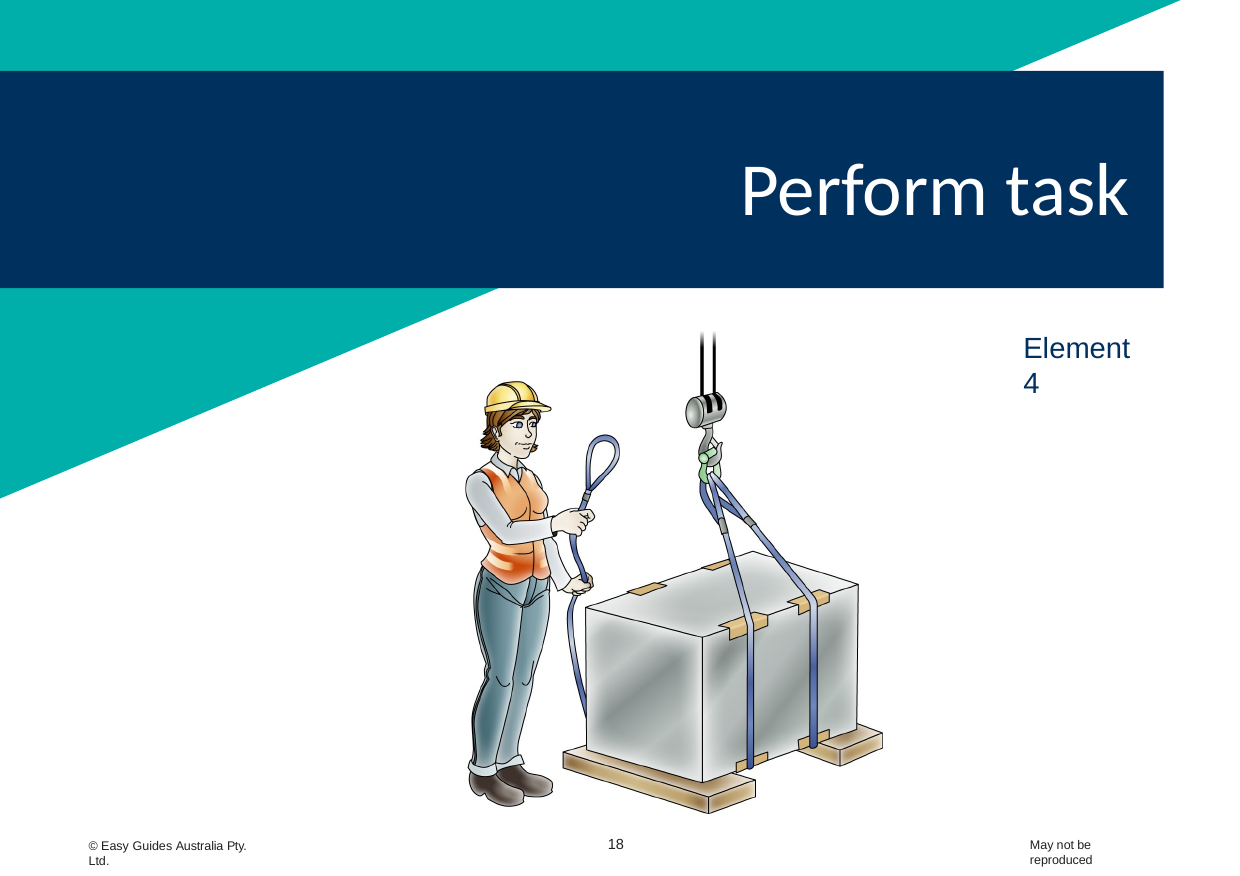

Perform task
Element 4
18
May not be reproduced
© Easy Guides Australia Pty. Ltd.